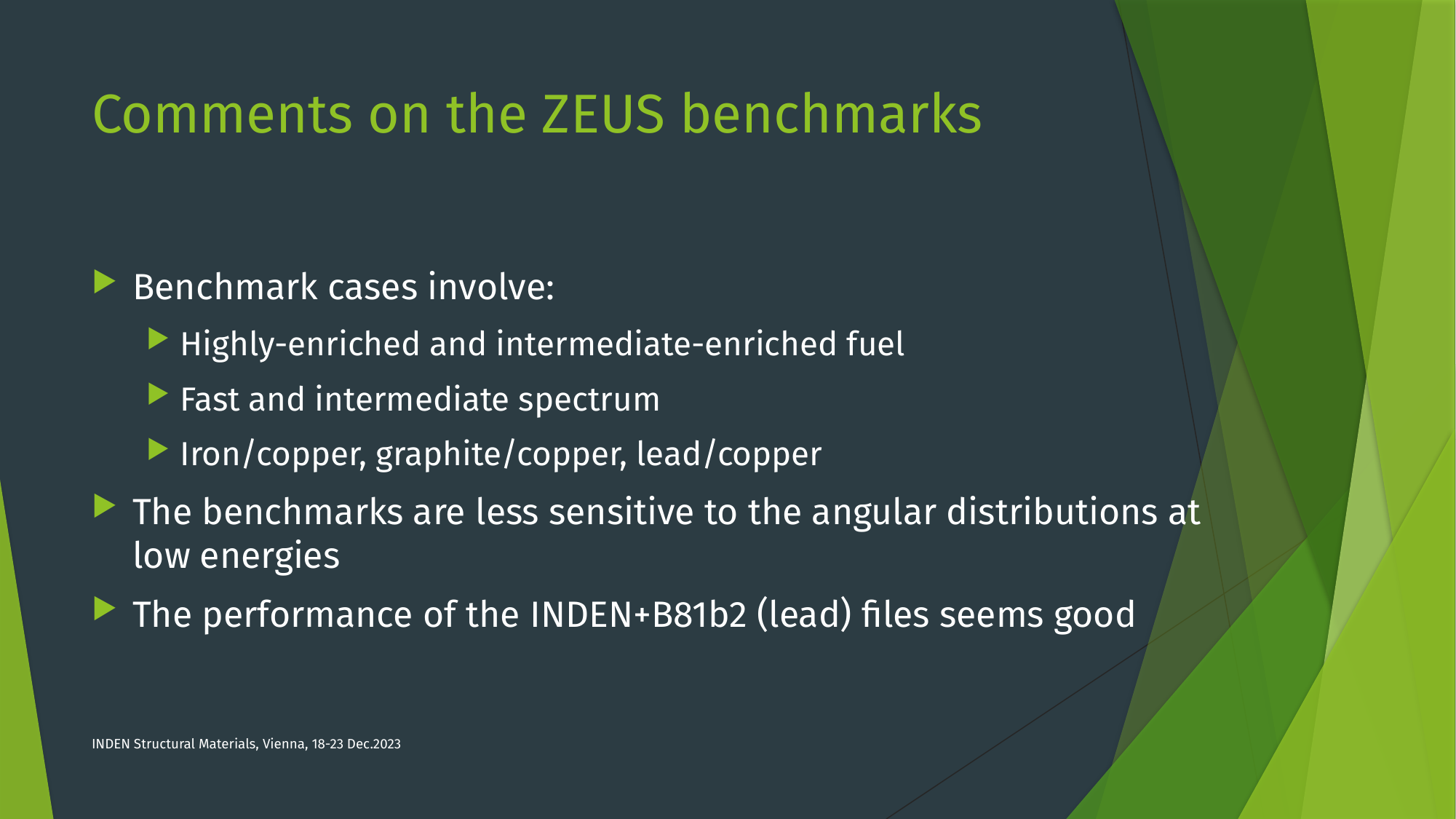

# Comments on the ZEUS benchmarks
Benchmark cases involve:
Highly-enriched and intermediate-enriched fuel
Fast and intermediate spectrum
Iron/copper, graphite/copper, lead/copper
The benchmarks are less sensitive to the angular distributions at low energies
The performance of the INDEN+B81b2 (lead) files seems good
INDEN Structural Materials, Vienna, 18-23 Dec.2023